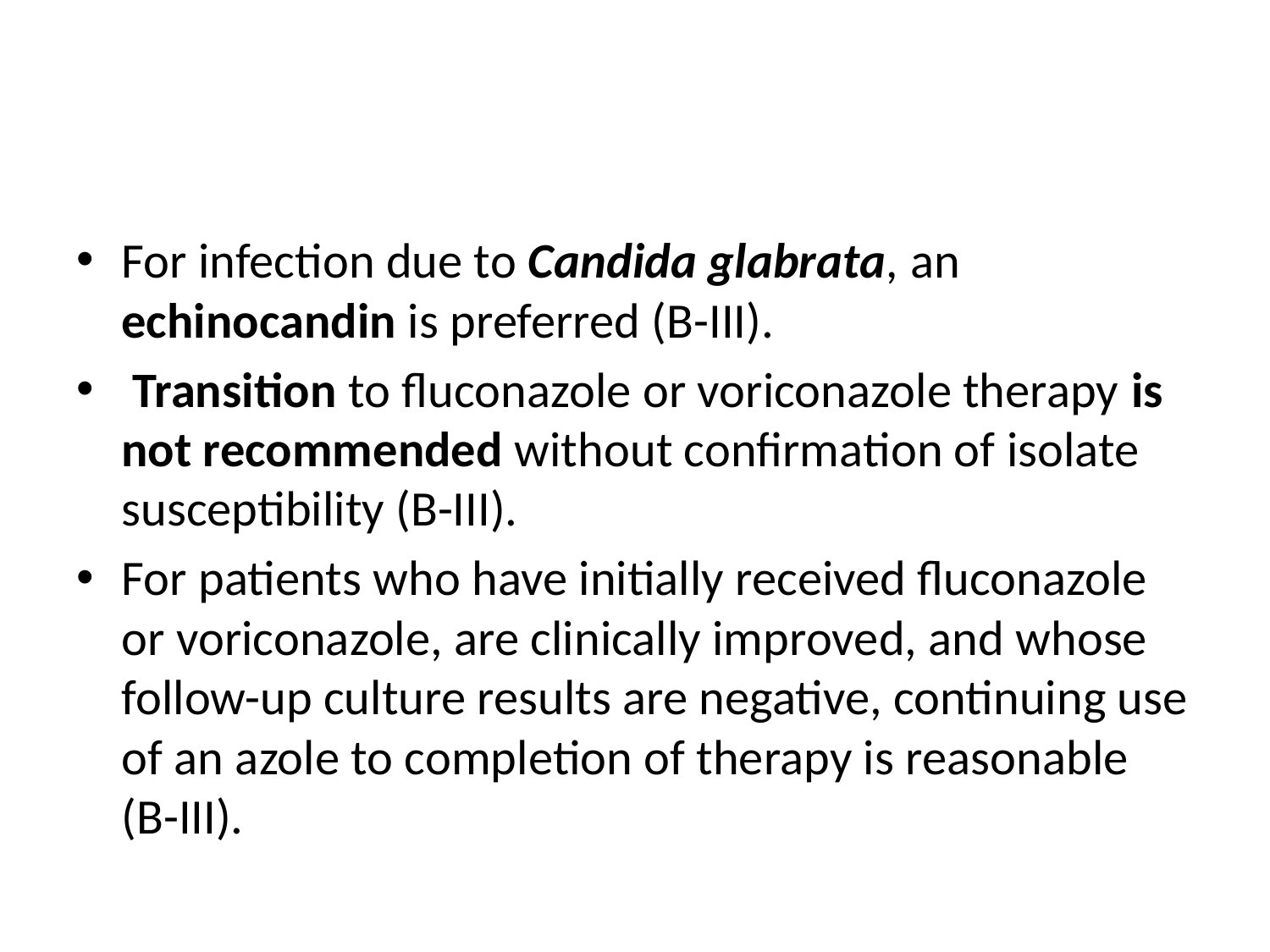

#
For infection due to Candida glabrata, an echinocandin is preferred (B-III).
 Transition to fluconazole or voriconazole therapy is not recommended without confirmation of isolate susceptibility (B-III).
For patients who have initially received fluconazole or voriconazole, are clinically improved, and whose follow-up culture results are negative, continuing use of an azole to completion of therapy is reasonable (B-III).